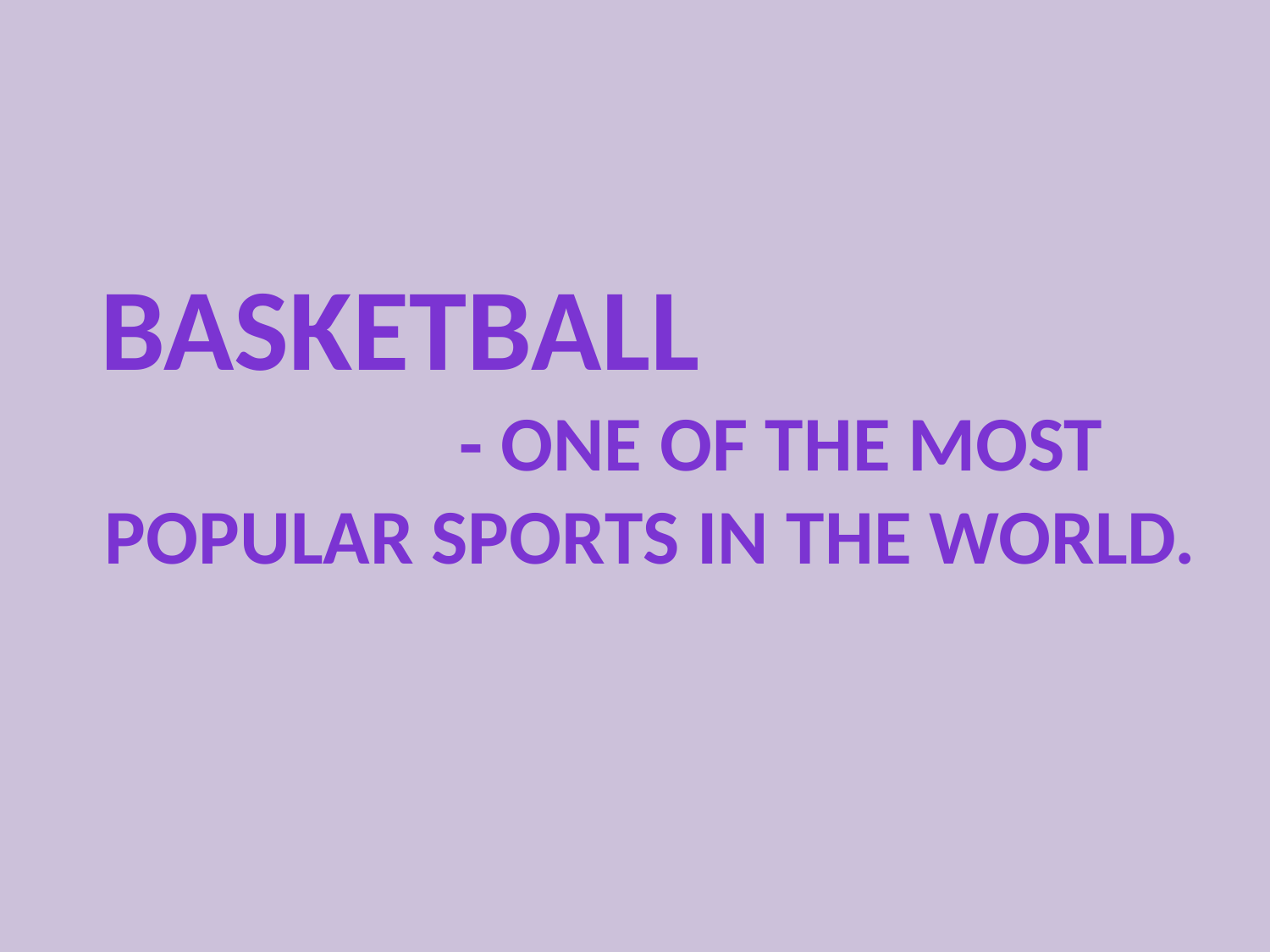

# Basketball                                            - one of the most popular sports in the world.